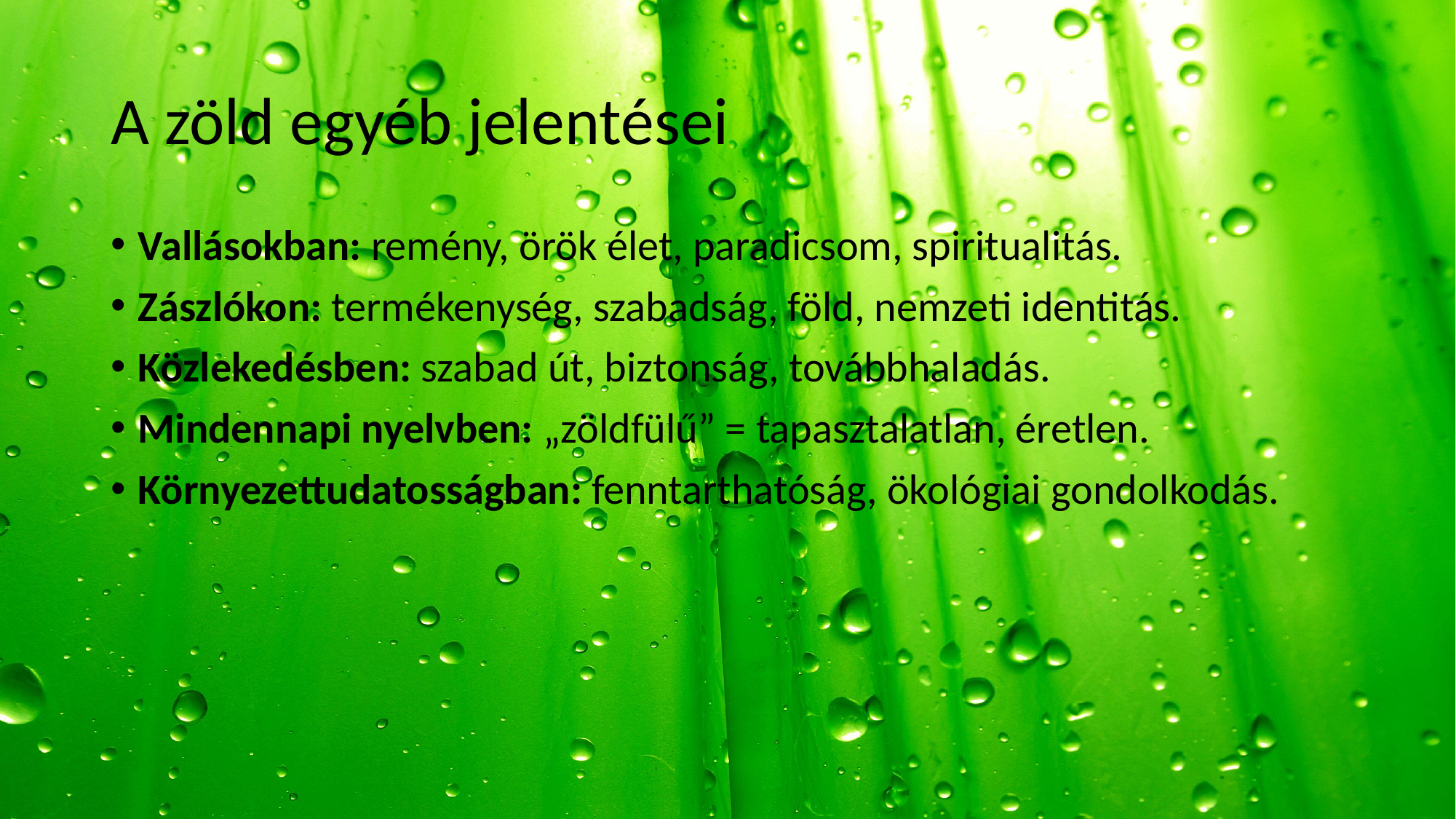

# A zöld egyéb jelentései
Vallásokban: remény, örök élet, paradicsom, spiritualitás.
Zászlókon: termékenység, szabadság, föld, nemzeti identitás.
Közlekedésben: szabad út, biztonság, továbbhaladás.
Mindennapi nyelvben: „zöldfülű” = tapasztalatlan, éretlen.
Környezettudatosságban: fenntarthatóság, ökológiai gondolkodás.